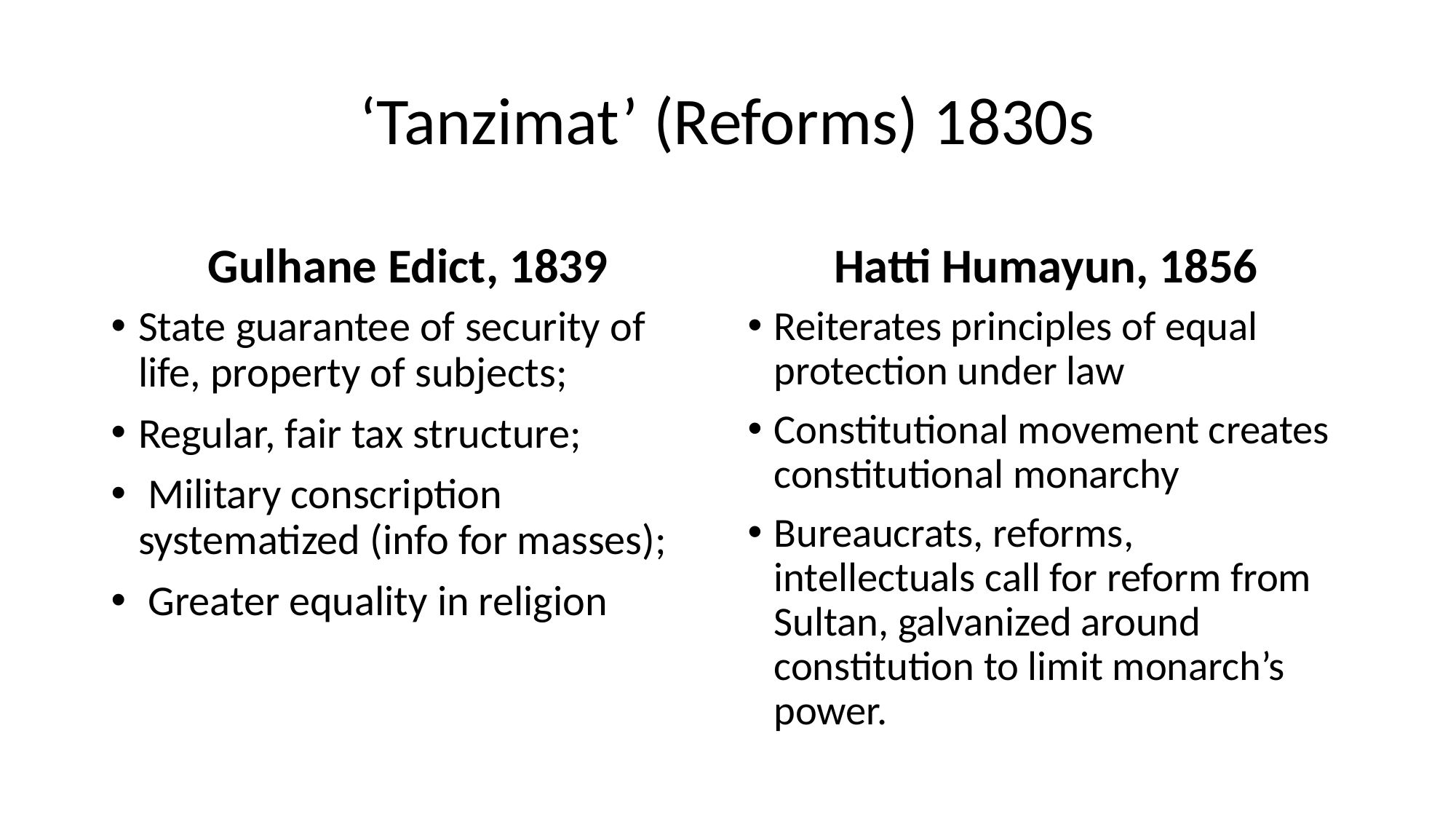

# ‘Tanzimat’ (Reforms) 1830s
Gulhane Edict, 1839
Hatti Humayun, 1856
State guarantee of security of life, property of subjects;
Regular, fair tax structure;
 Military conscription systematized (info for masses);
 Greater equality in religion

Reiterates principles of equal protection under law
Constitutional movement creates constitutional monarchy
Bureaucrats, reforms, intellectuals call for reform from Sultan, galvanized around constitution to limit monarch’s power.